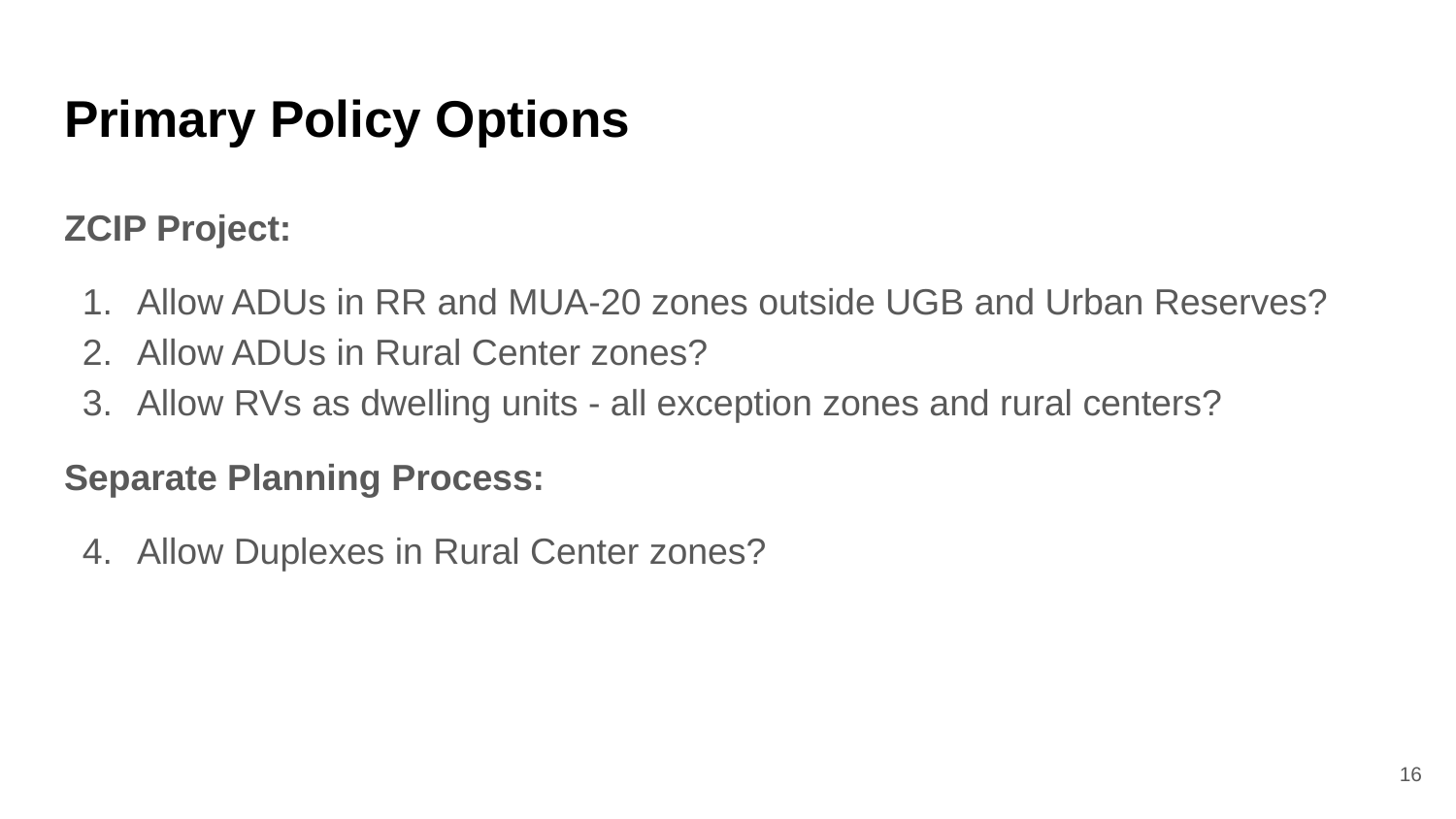

# Primary Policy Options
ZCIP Project:
Allow ADUs in RR and MUA-20 zones outside UGB and Urban Reserves?
Allow ADUs in Rural Center zones?
Allow RVs as dwelling units - all exception zones and rural centers?
Separate Planning Process:
Allow Duplexes in Rural Center zones?
16